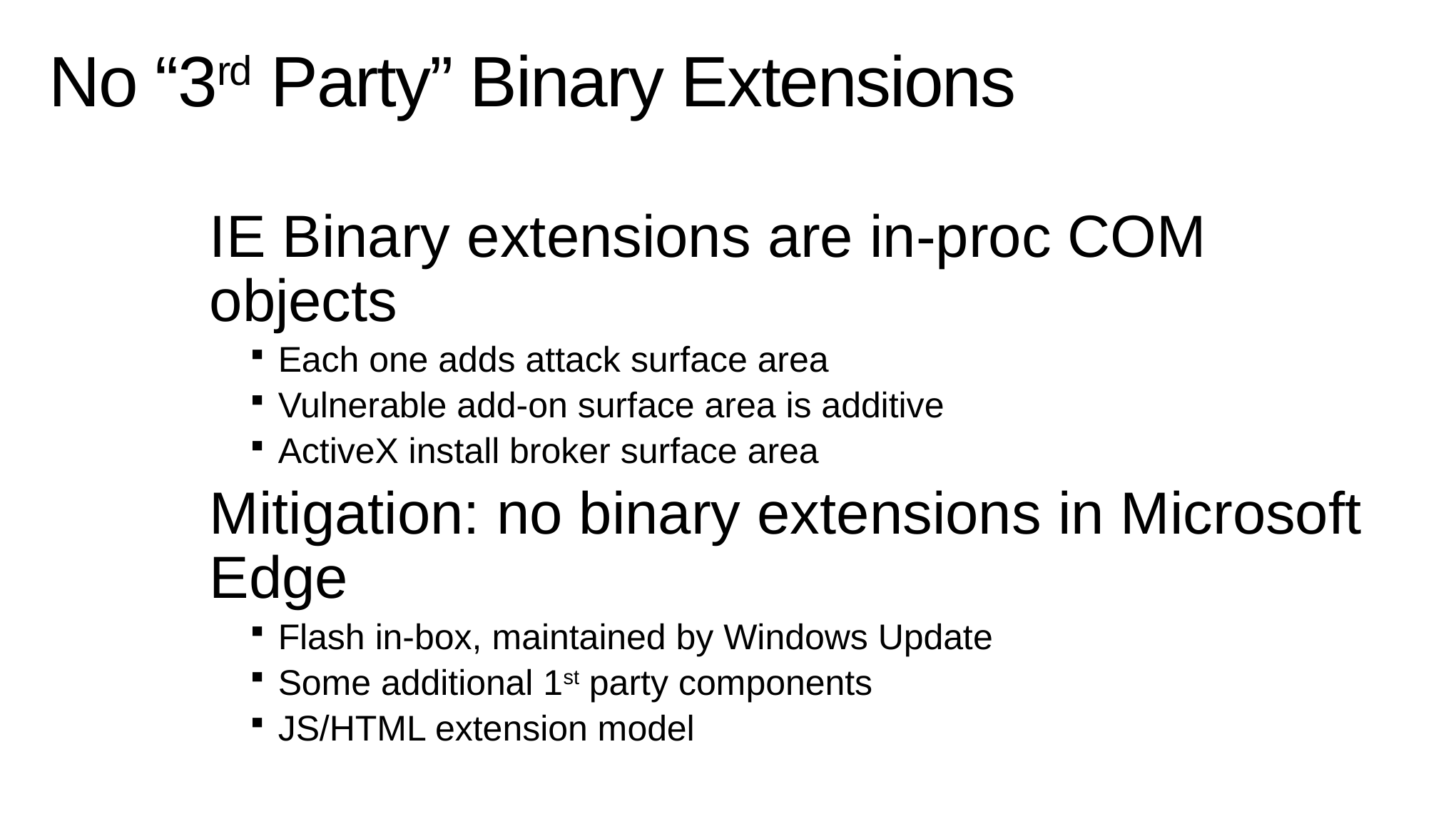

# No “3rd Party” Binary Extensions
IE Binary extensions are in-proc COM objects
Each one adds attack surface area
Vulnerable add-on surface area is additive
ActiveX install broker surface area
Mitigation: no binary extensions in Microsoft Edge
Flash in-box, maintained by Windows Update
Some additional 1st party components
JS/HTML extension model